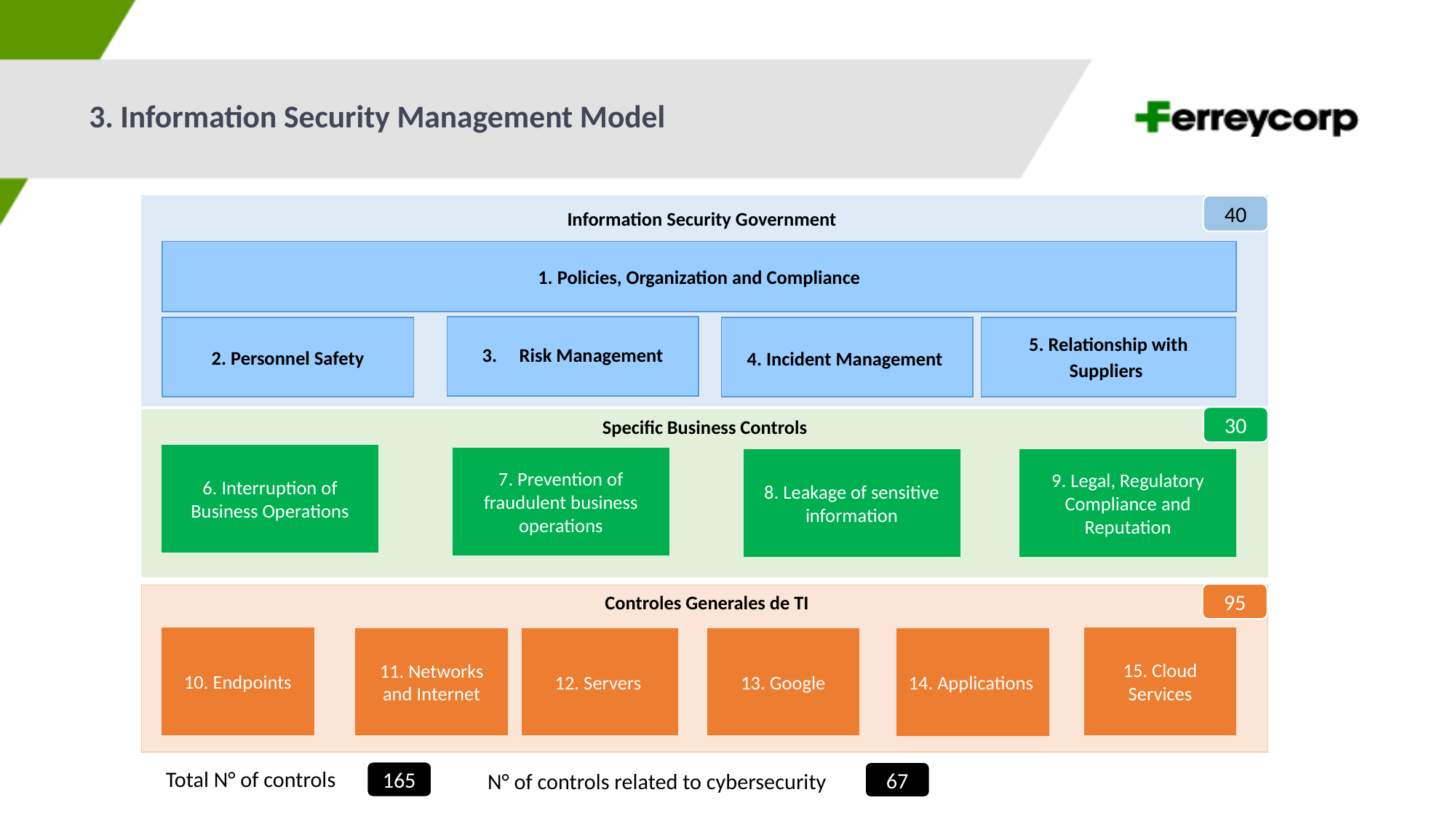

3. Information Security Management Model
Information Security Government
40
2. Personnel Safety
1. Policies, Organization and Compliance

Risk Management

4. Incident Management
Specific Business Controls
6. Interruption of Business Operations
7. Prevention of fraudulent business operations
8. Leakage of sensitive information
9. Legal, Regulatory Compliance and Reputation
 Controles Generales de TI
10. Endpoints
15. Cloud Services
11. Networks and Internet
12. Servers
13. Google
5. Relationship with Suppliers
30
95
14. Applications
Total N° of controls
165
N° of controls related to cybersecurity
67